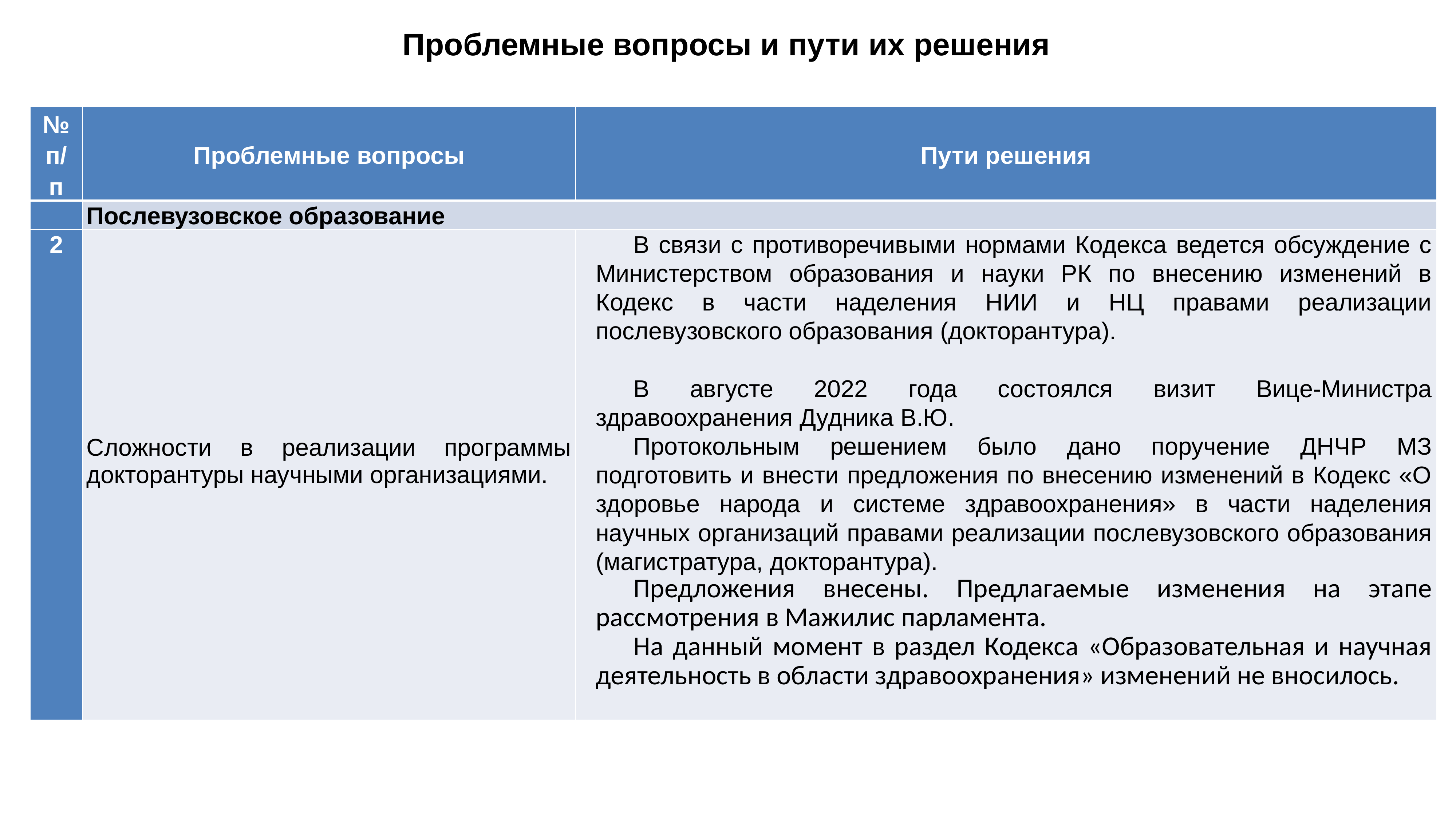

# Проблемные вопросы и пути их решения
| № п/п | Проблемные вопросы | Пути решения |
| --- | --- | --- |
|  | Послевузовское образование |  |
| 2 | Сложности в реализации программы докторантуры научными организациями. | В связи с противоречивыми нормами Кодекса ведется обсуждение с Министерством образования и науки РК по внесению изменений в Кодекс в части наделения НИИ и НЦ правами реализации послевузовского образования (докторантура). В августе 2022 года состоялся визит Вице-Министра здравоохранения Дудника В.Ю. Протокольным решением было дано поручение ДНЧР МЗ подготовить и внести предложения по внесению изменений в Кодекс «О здоровье народа и системе здравоохранения» в части наделения научных организаций правами реализации послевузовского образования (магистратура, докторантура). Предложения внесены. Предлагаемые изменения на этапе рассмотрения в Мажилис парламента. На данный момент в раздел Кодекса «Образовательная и научная деятельность в области здравоохранения» изменений не вносилось. |